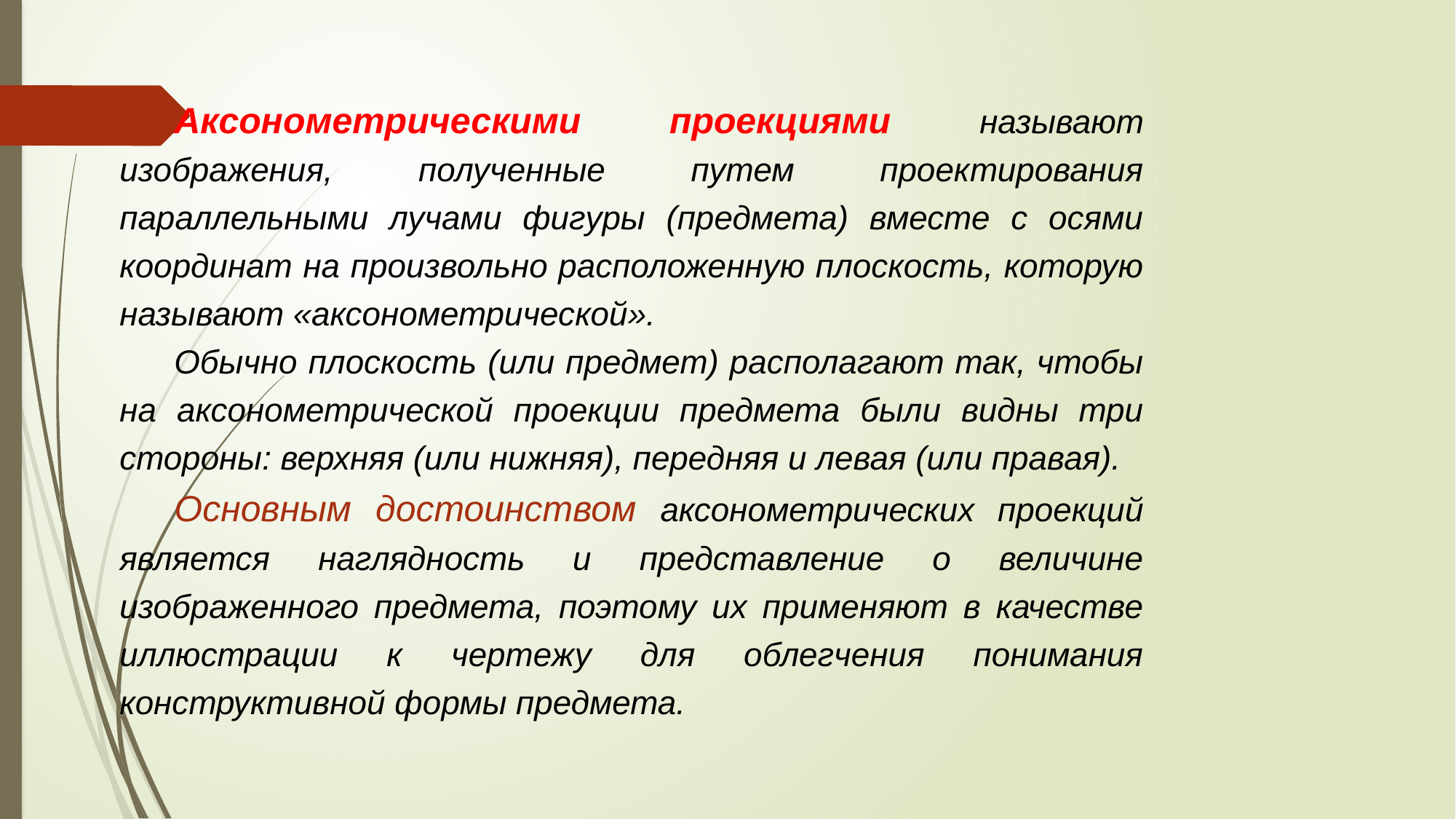

Аксонометрическими проекциями называют изображения, полученные путем проектирования параллельными лучами фигуры (предмета) вместе с осями координат на произвольно расположенную плоскость, которую называют «аксонометрической».
Обычно плоскость (или предмет) располагают так, чтобы на аксонометрической проекции предмета были видны три стороны: верхняя (или нижняя), передняя и левая (или правая).
Основным достоинством аксонометрических проекций является наглядность и представление о величине изображенного предмета, поэтому их применяют в качестве иллюстрации к чертежу для облегчения понимания конструктивной формы предмета.